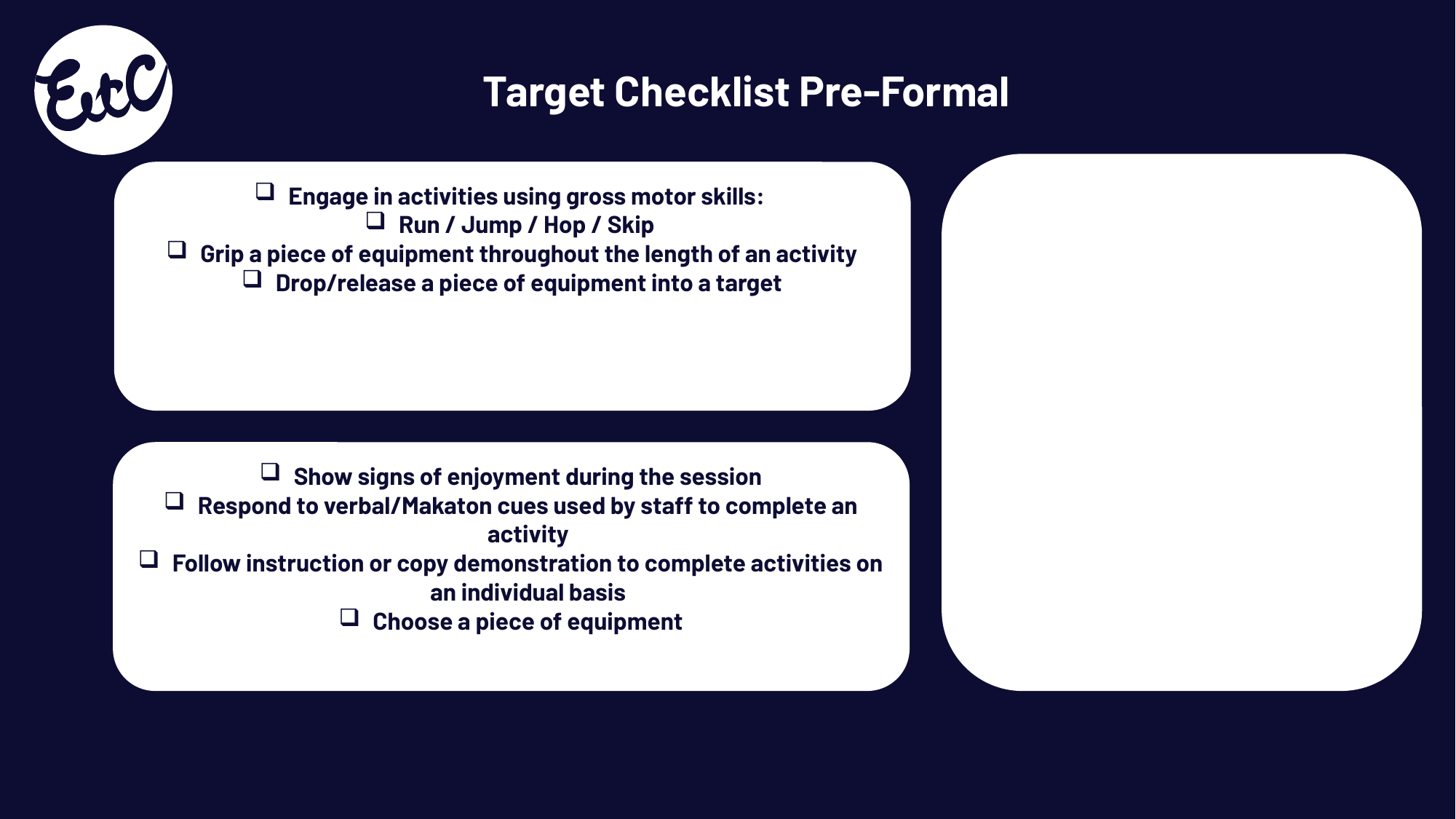

Target Checklist Pre-Formal

Engage in activities using gross motor skills:
Run / Jump / Hop / Skip
Grip a piece of equipment throughout the length of an activity
Drop/release a piece of equipment into a target

Show signs of enjoyment during the session
Respond to verbal/Makaton cues used by staff to complete an activity
Follow instruction or copy demonstration to complete activities on an individual basis
Choose a piece of equipment